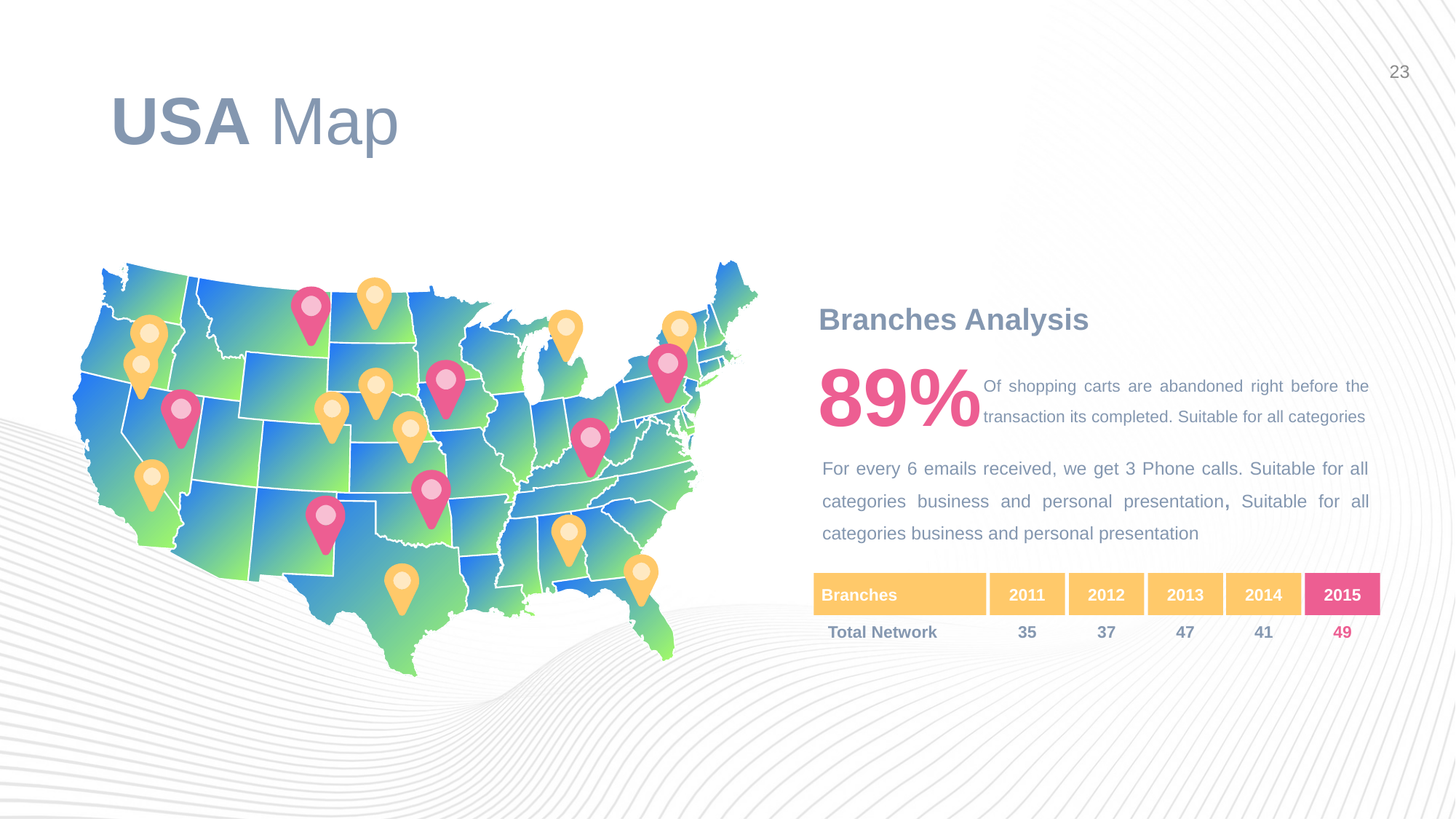

# USA Map
23

Branches Analysis
89%
Of shopping carts are abandoned right before the transaction its completed. Suitable for all categories
For every 6 emails received, we get 3 Phone calls. Suitable for all categories business and personal presentation, Suitable for all categories business and personal presentation

Branches

2011

2012

2013

2014

2015
Total Network
35
37
47
41
49